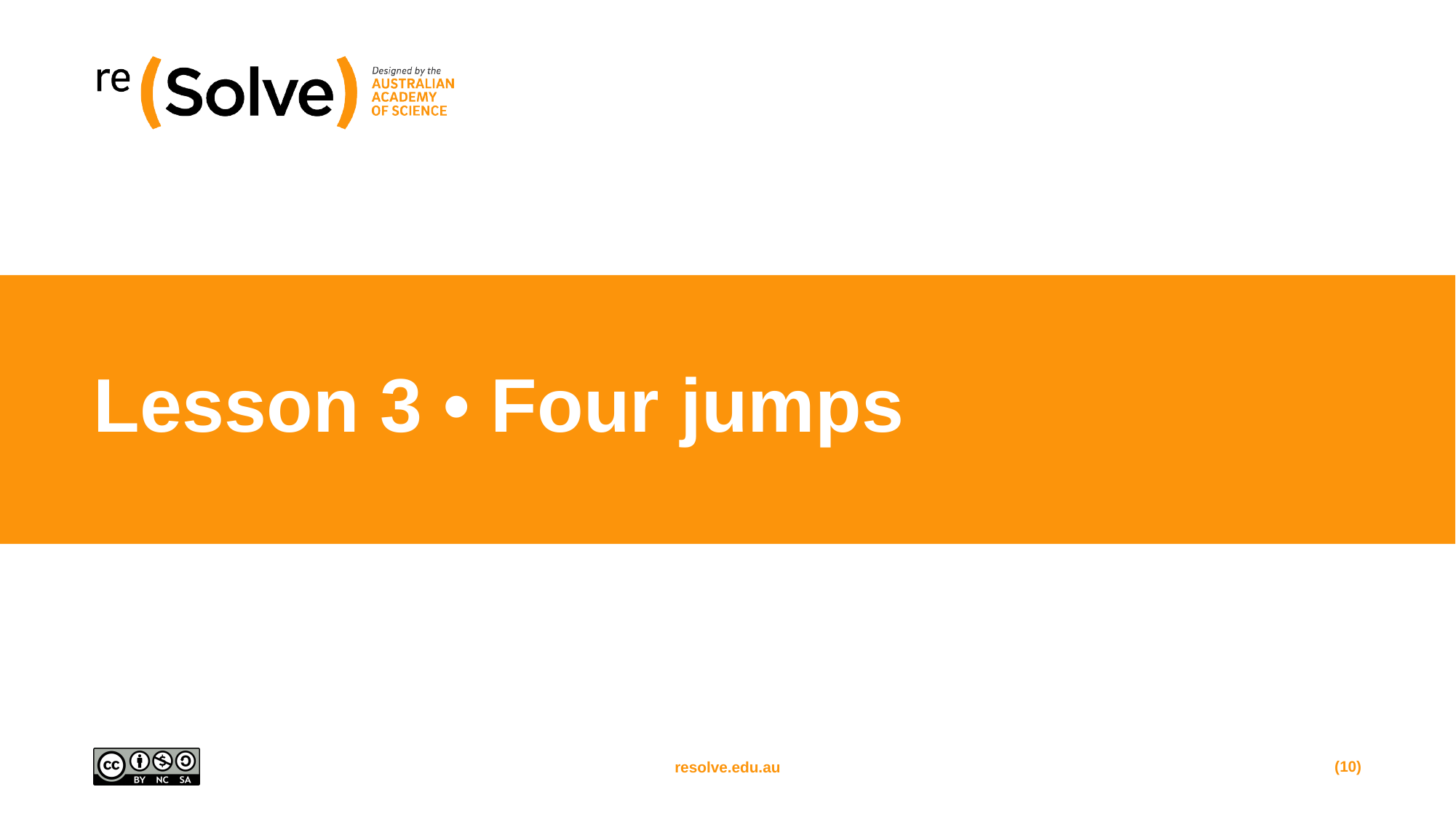

# Lesson 3 • Four jumps
(10)
resolve.edu.au